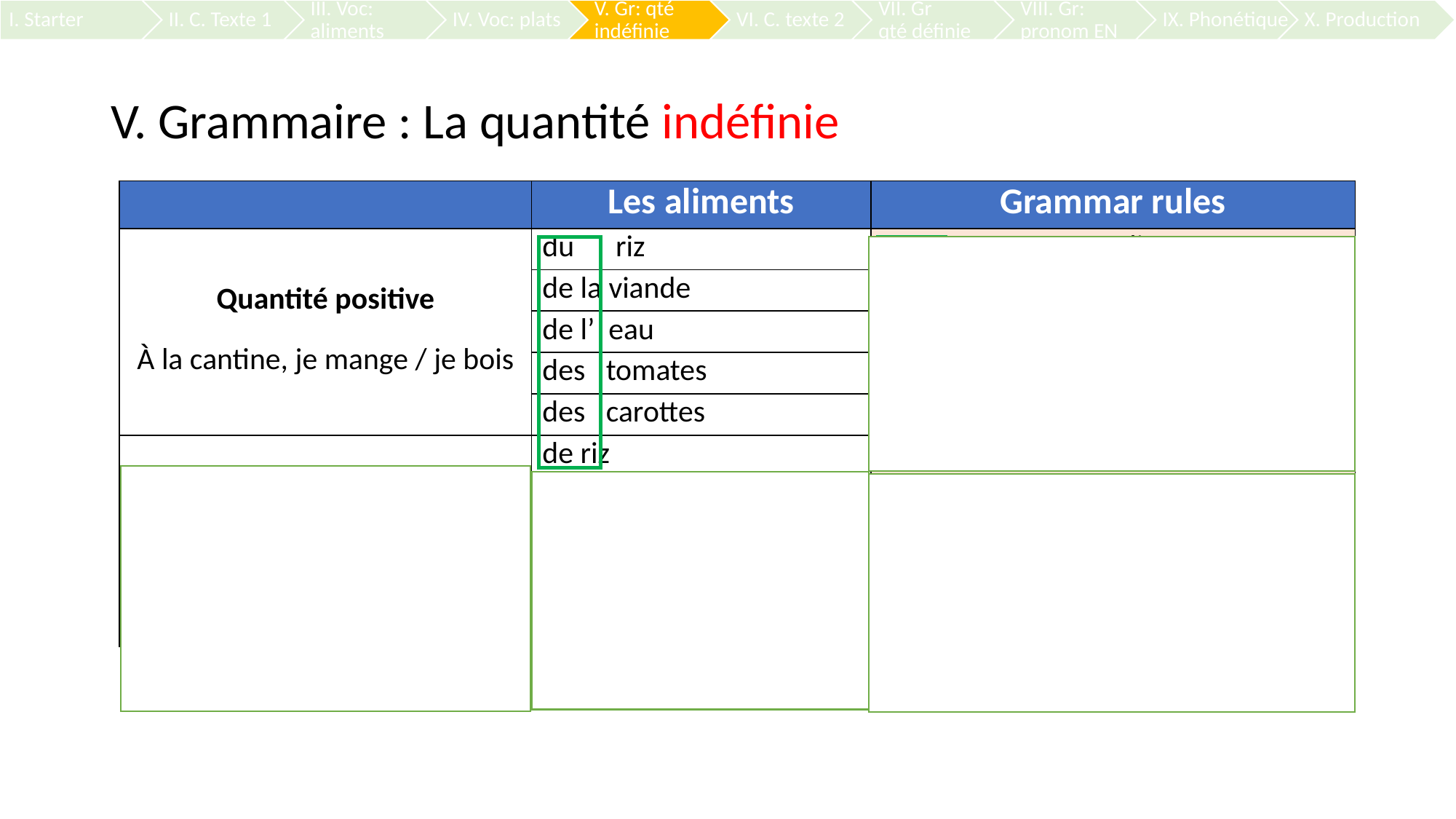

I. Starter
II. C. Texte 1
III. Voc: aliments
IV. Voc: plats
V. Gr: qté indéfinie
VI. C. texte 2
VII. Gr           qté définie
VIII. Gr:   pronom EN
IX. Phonétique
X. Production
# V. Grammaire : La quantité indéfinie
|  | Les aliments | Grammar rules |
| --- | --- | --- |
| Quantité positive À la cantine, je mange / je bois | du riz | Du + nom masculin |
|  | de la viande | De la + nom féminin |
|  | de l’ eau | De l’ + nom avec voyelle |
|  | des tomates | Des + nom pluriel |
|  | des carottes |  |
| Quantité négative À la cantine, je ne mange pas / je ne bois pas | de riz | De + nom masculin/féminin/pluriel D’ + nom avec voyelle |
|  | de viande | De + nom féminin |
|  | d’ eau | d’ + nom avec voyelle |
|  | de tomates | De + nom pluriel |
|  | de carottes |  |